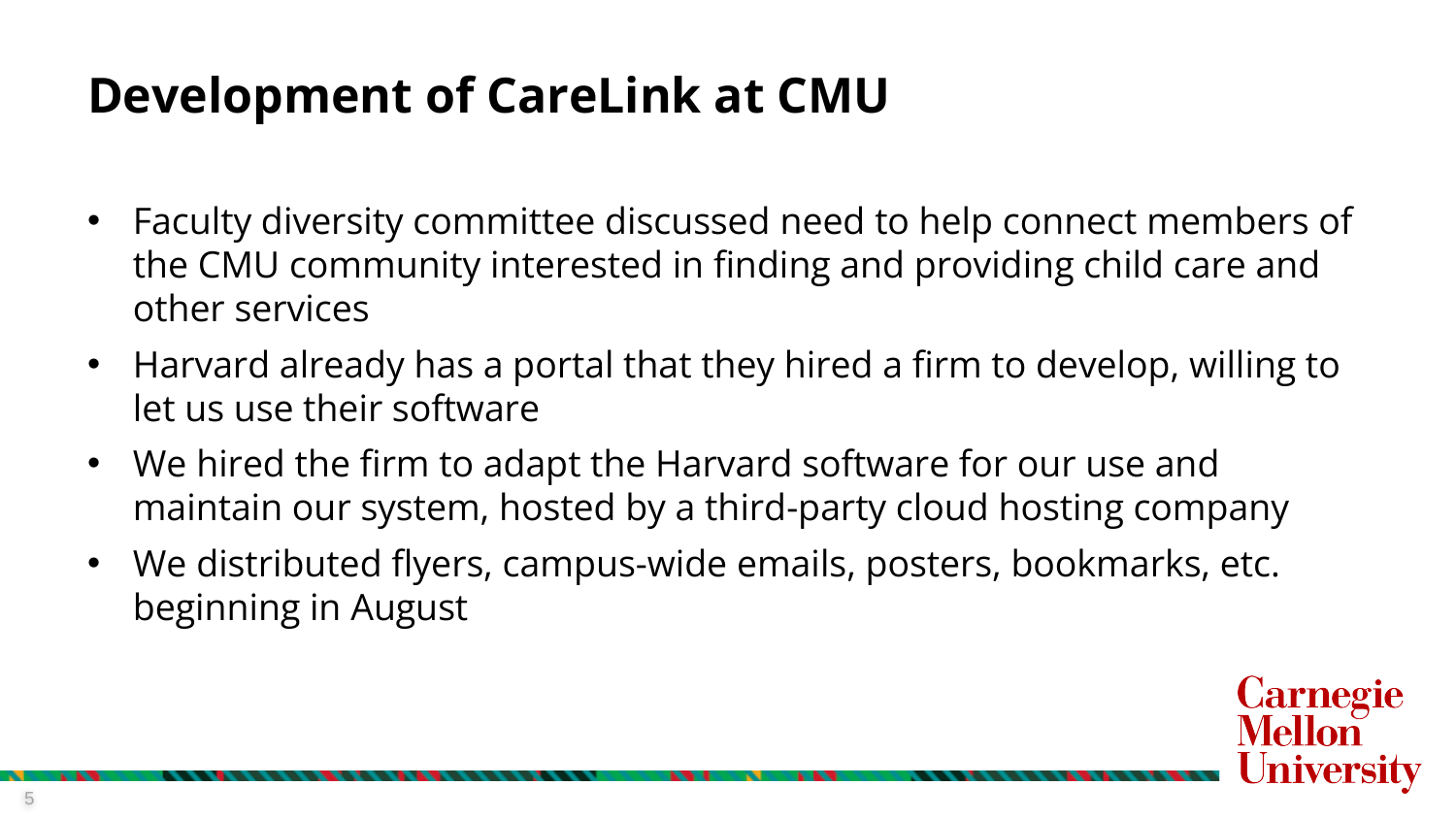

# Development of CareLink at CMU
Faculty diversity committee discussed need to help connect members of the CMU community interested in finding and providing child care and other services
Harvard already has a portal that they hired a firm to develop, willing to let us use their software
We hired the firm to adapt the Harvard software for our use and maintain our system, hosted by a third-party cloud hosting company
We distributed flyers, campus-wide emails, posters, bookmarks, etc. beginning in August